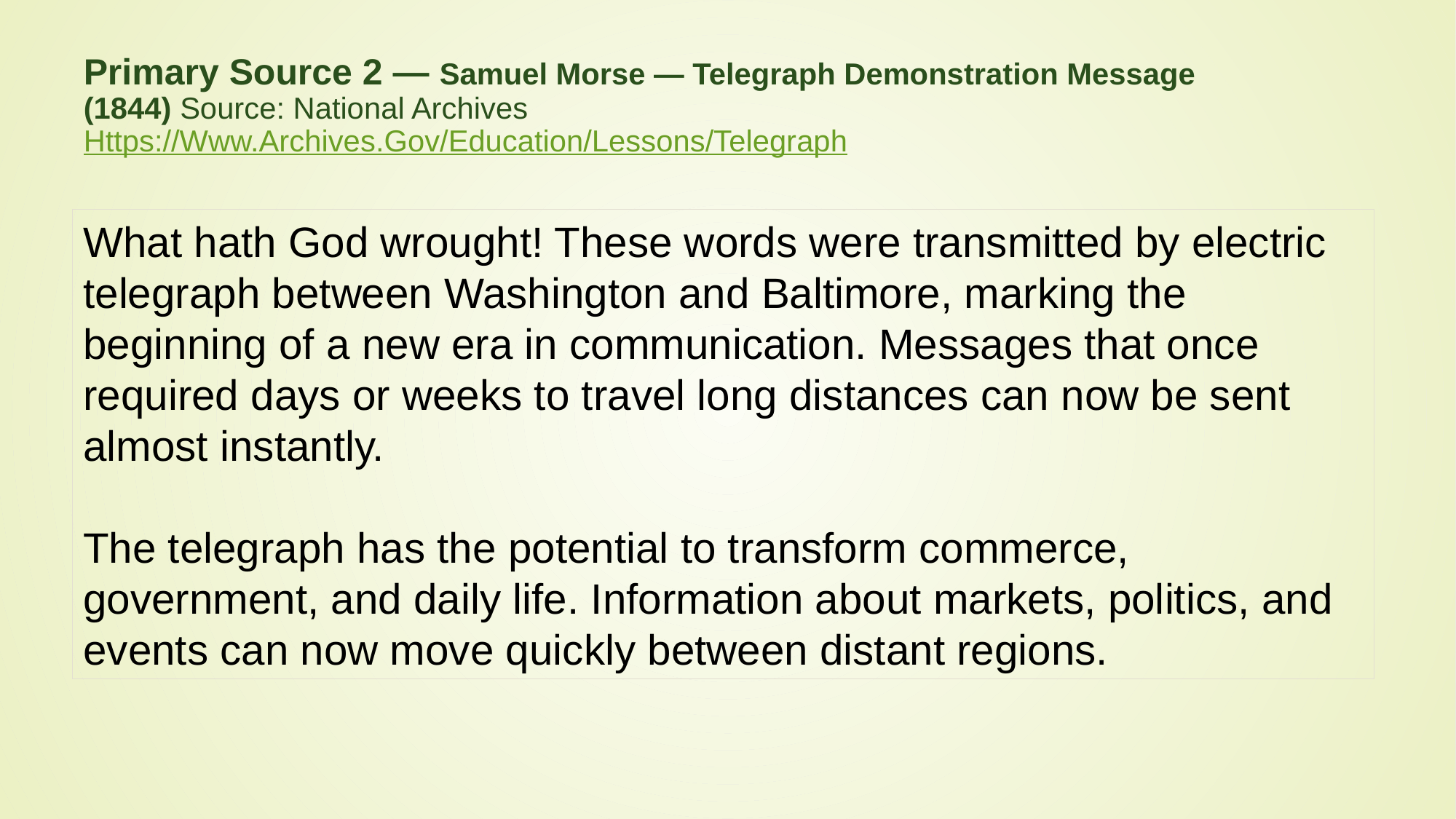

# Primary Source 2 — Samuel Morse — Telegraph Demonstration Message (1844) Source: National Archives Https://Www.Archives.Gov/Education/Lessons/Telegraph
What hath God wrought! These words were transmitted by electric telegraph between Washington and Baltimore, marking the beginning of a new era in communication. Messages that once required days or weeks to travel long distances can now be sent almost instantly.

The telegraph has the potential to transform commerce, government, and daily life. Information about markets, politics, and events can now move quickly between distant regions.